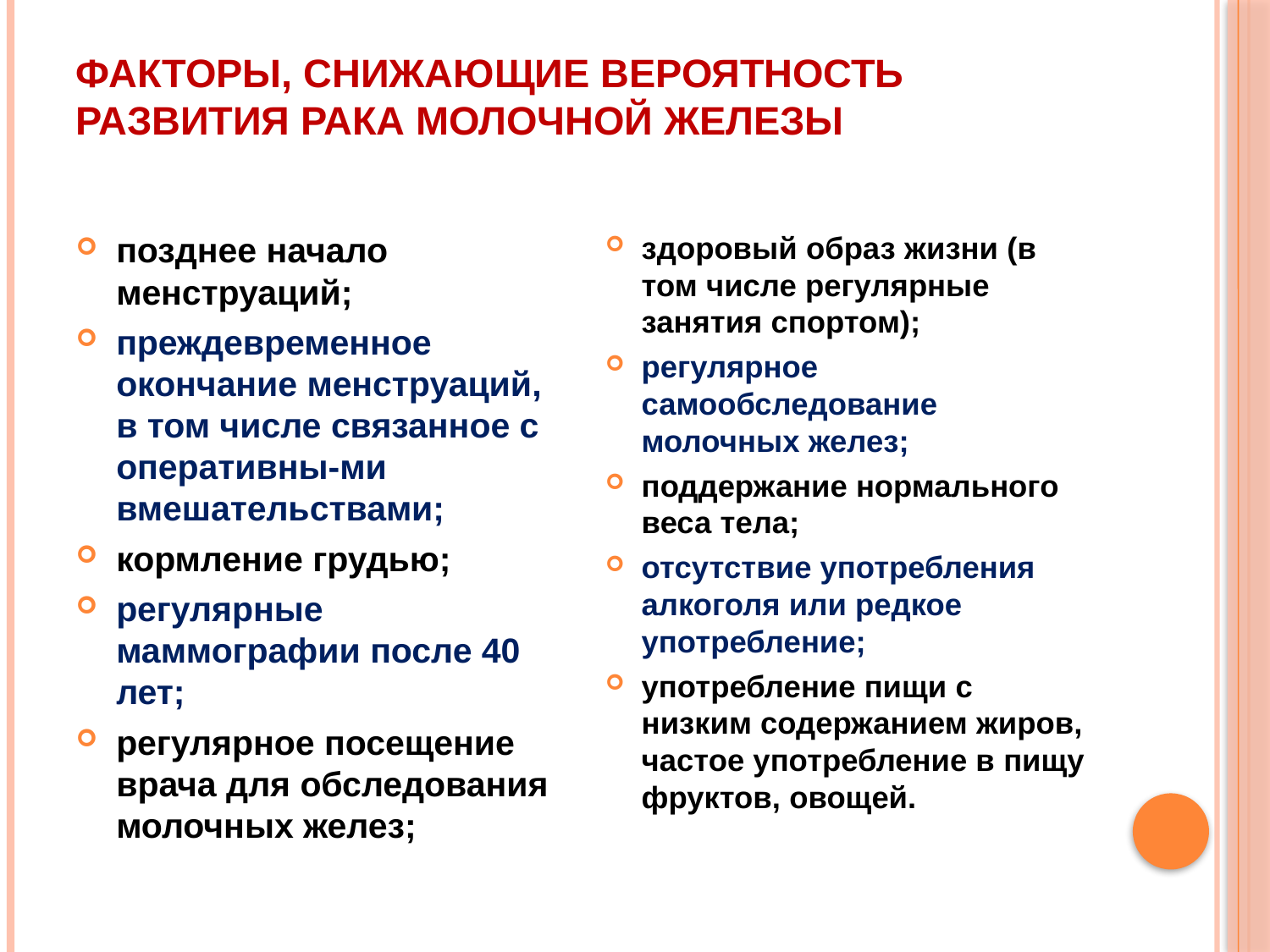

# Факторы, снижающие вероятность развития рака молочной железы
позднее начало менструаций;
преждевременное окончание менструаций, в том числе связанное с оперативны-ми вмешательствами;
кормление грудью;
регулярные маммографии после 40 лет;
регулярное посещение врача для обследования молочных желез;
здоровый образ жизни (в том числе регулярные занятия спортом);
регулярное самообследование молочных желез;
поддержание нормального веса тела;
отсутствие употребления алкоголя или редкое употребление;
употребление пищи с низким содержанием жиров, частое употребление в пищу фруктов, овощей.